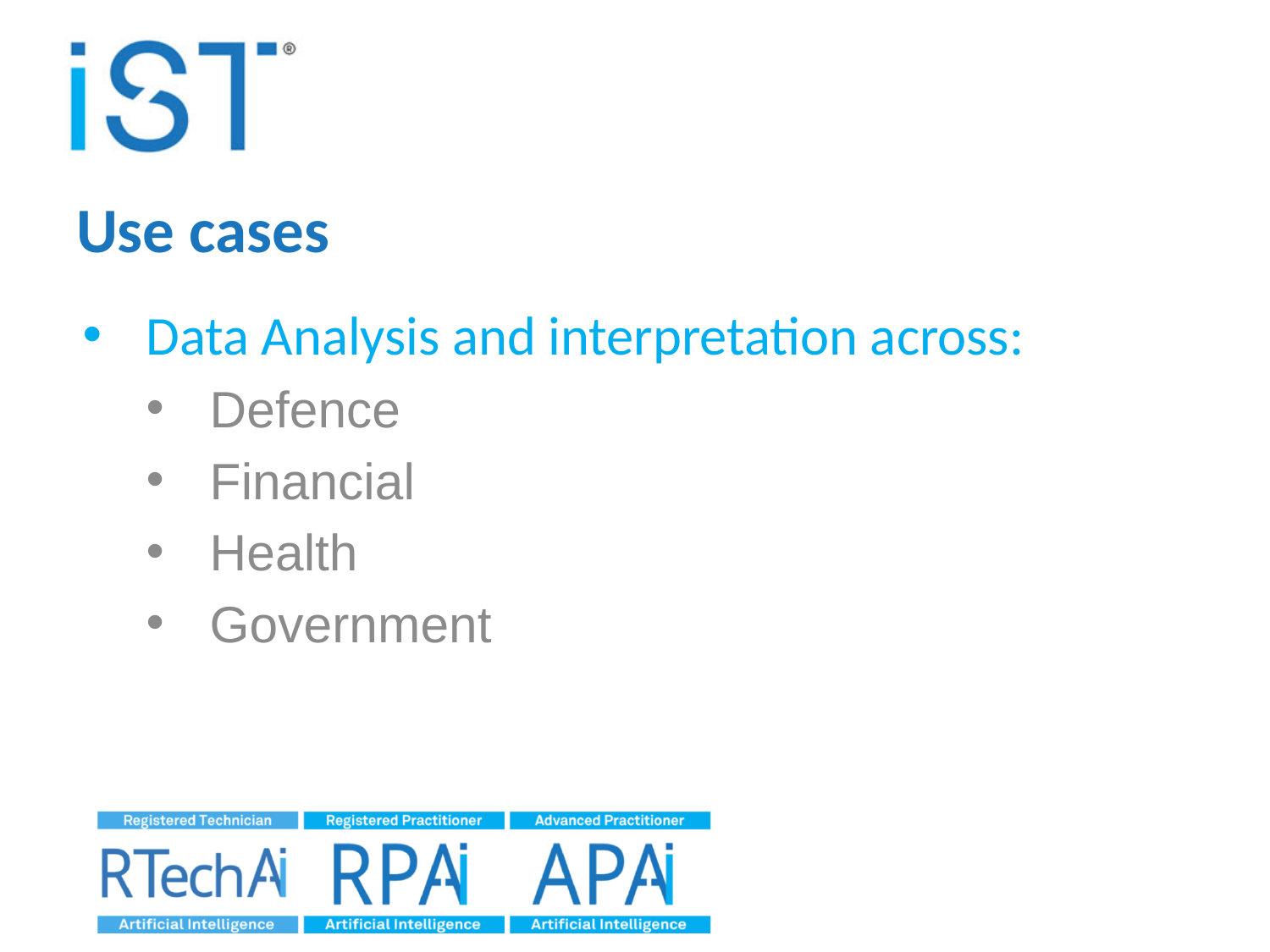

# Use cases
Data Analysis and interpretation across:
Defence
Financial
Health
Government